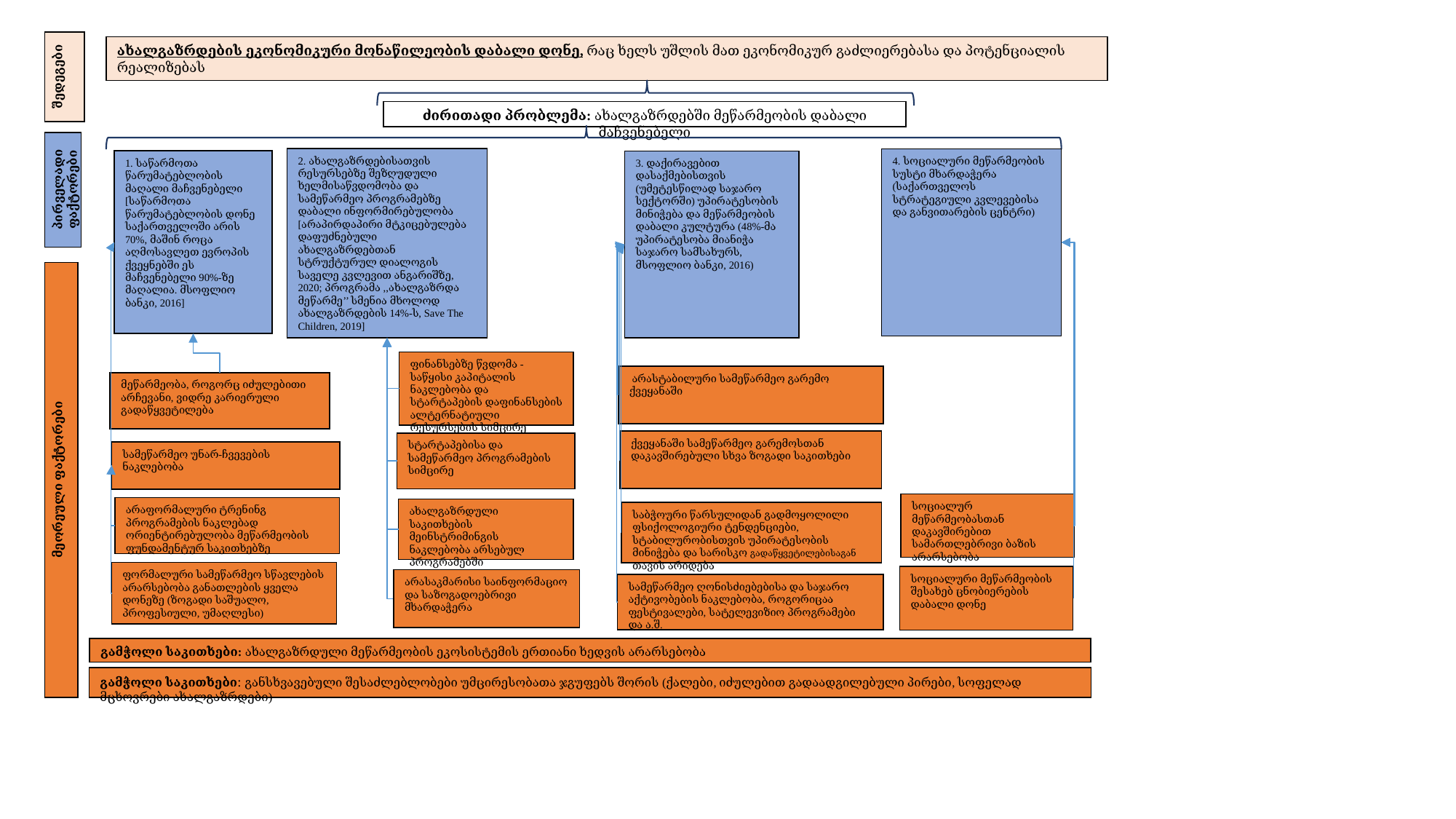

ახალგაზრდების ეკონომიკური მონაწილეობის დაბალი დონე, რაც ხელს უშლის მათ ეკონომიკურ გაძლიერებასა და პოტენციალის რეალიზებას
შედეგები
ძირითადი პრობლემა: ახალგაზრდებში მეწარმეობის დაბალი მაჩვენებელი
2. ახალგაზრდებისათვის რესურსებზე შეზღუდული ხელმისაწვდომობა და სამეწარმეო პროგრამებზე დაბალი ინფორმირებულობა [არაპირდაპირი მტკიცებულება დაფუძნებული ახალგაზრდებთან სტრუქტურულ დიალოგის საველე კვლევით ანგარიშზე, 2020; პროგრამა ,,ახალგაზრდა მეწარმე’’ სმენია მხოლოდ ახალგაზრდების 14%-ს, Save The Children, 2019]
4. სოციალური მეწარმეობის სუსტი მხარდაჭერა (საქართველოს სტრატეგიული კვლევებისა და განვითარების ცენტრი)
1. საწარმოთა წარუმატებლობის მაღალი მაჩვენებელი [საწარმოთა წარუმატებლობის დონე საქართველოში არის 70%, მაშინ როცა აღმოსავლეთ ევროპის ქვეყნებში ეს მაჩვენებელი 90%-ზე მაღალია. მსოფლიო ბანკი, 2016]
3. დაქირავებით დასაქმებისთვის (უმეტესწილად საჯარო სექტორში) უპირატესობის მინიჭება და მეწარმეობის დაბალი კულტურა (48%-მა უპირატესობა მიანიჭა საჯარო სამსახურს, მსოფლიო ბანკი, 2016)
პირველადი ფაქტორები
ფინანსებზე წვდომა - საწყისი კაპიტალის ნაკლებობა და სტარტაპების დაფინანსების ალტერნატიული რესურსების სიმცირე
 არასტაბილური სამეწარმეო გარემო ქვეყანაში
მეწარმეობა, როგორც იძულებითი არჩევანი, ვიდრე კარიერული გადაწყვეტილება
ქვეყანაში სამეწარმეო გარემოსთან დაკავშირებული სხვა ზოგადი საკითხები
სტარტაპებისა და სამეწარმეო პროგრამების სიმცირე
სამეწარმეო უნარ-ჩვევების ნაკლებობა
მეორეული ფაქტორები
სოციალურ მეწარმეობასთან დაკავშირებით სამართლებრივი ბაზის არარსებობა
არაფორმალური ტრენინგ პროგრამების ნაკლებად ორიენტირებულობა მეწარმეობის ფუნდამენტურ საკითხებზე
ახალგაზრდული საკითხების მეინსტრიმინგის ნაკლებობა არსებულ პროგრამებში
საბჭოური წარსულიდან გადმოყოლილი ფსიქოლოგიური ტენდენციები, სტაბილურობისთვის უპირატესობის მინიჭება და სარისკო გადაწყვეტილებისაგან თავის არიდება
ფორმალური სამეწარმეო სწავლების არარსებობა განათლების ყველა დონეზე (ზოგადი საშუალო, პროფესიული, უმაღლესი)
სოციალური მეწარმეობის შესახებ ცნობიერების დაბალი დონე
არასაკმარისი საინფორმაციო და საზოგადოებრივი მხარდაჭერა
სამეწარმეო ღონისძიებებისა და საჯარო აქტივობების ნაკლებობა, როგორიცაა ფესტივალები, სატელევიზიო პროგრამები და ა.შ.
გამჭოლი საკითხები: ახალგაზრდული მეწარმეობის ეკოსისტემის ერთიანი ხედვის არარსებობა
გამჭოლი საკითხები: განსხვავებული შესაძლებლობები უმცირესობათა ჯგუფებს შორის (ქალები, იძულებით გადაადგილებული პირები, სოფელად მცხოვრები ახალგაზრდები)